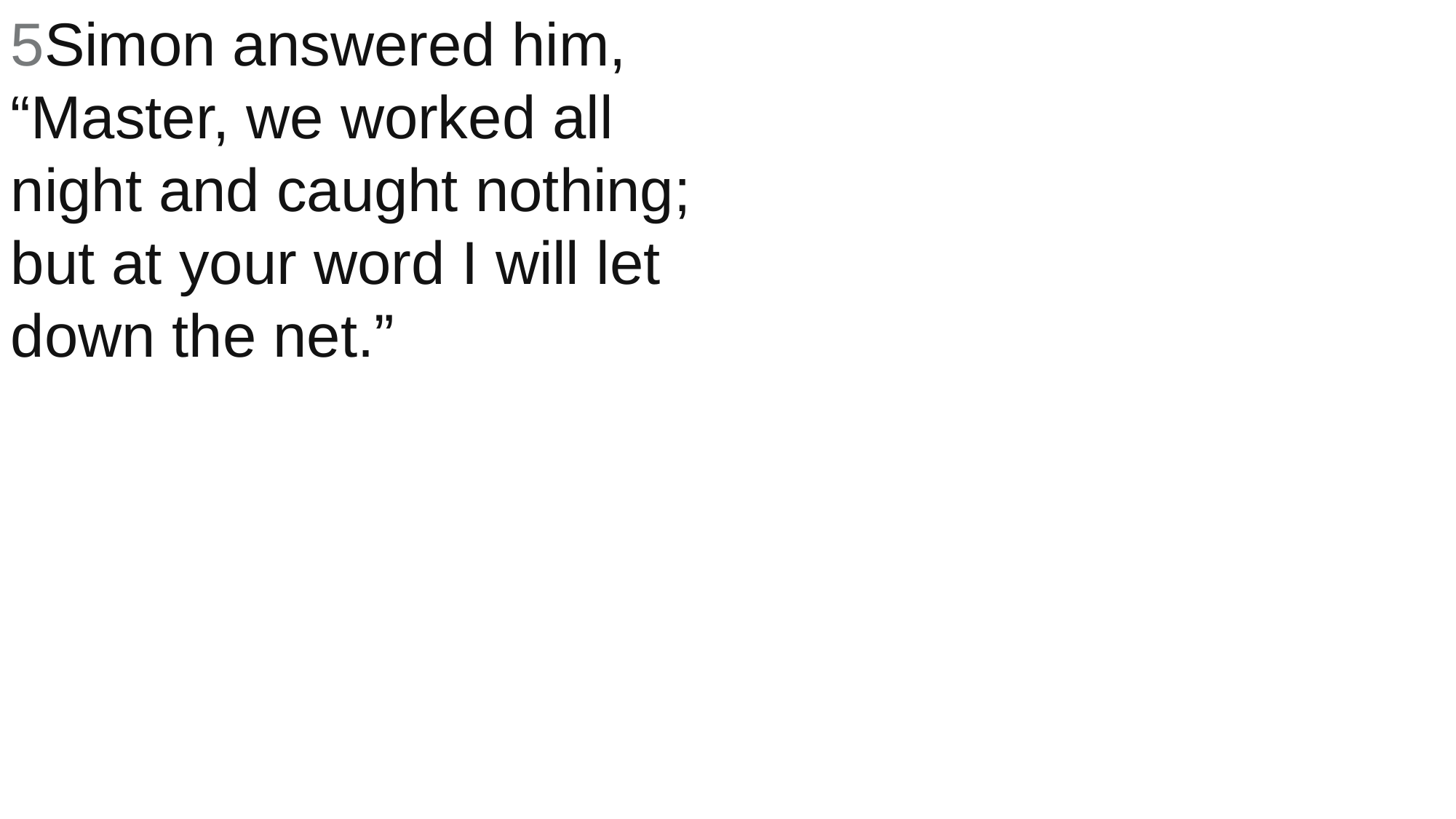

5Simon answered him, “Master, we worked all night and caught nothing; but at your word I will let down the net.”